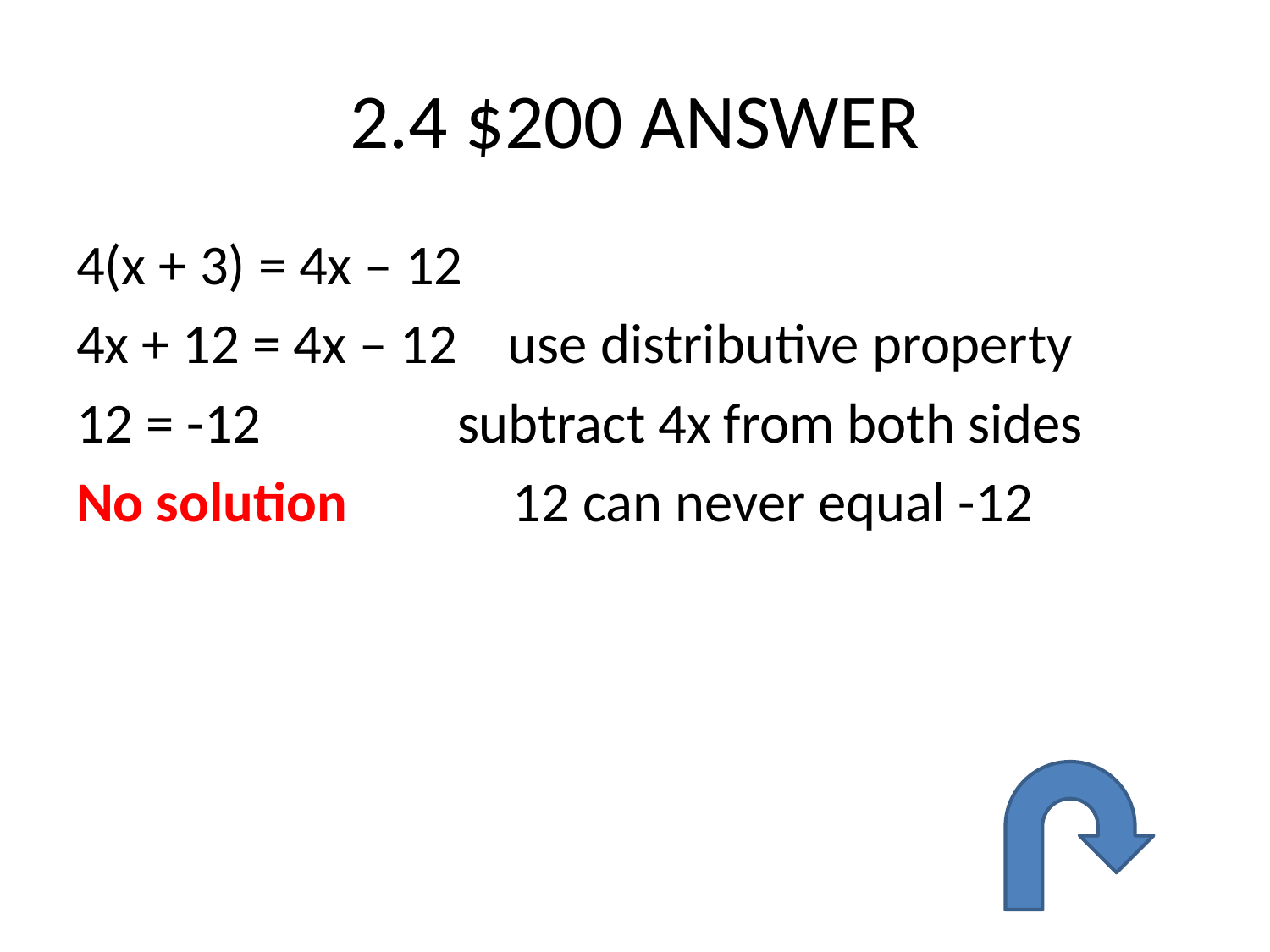

# 2.4 $200 ANSWER
4(x + 3) = 4x – 12
4x + 12 = 4x – 12    use distributive property
12 = -12		subtract 4x from both sides
No solution             12 can never equal -12